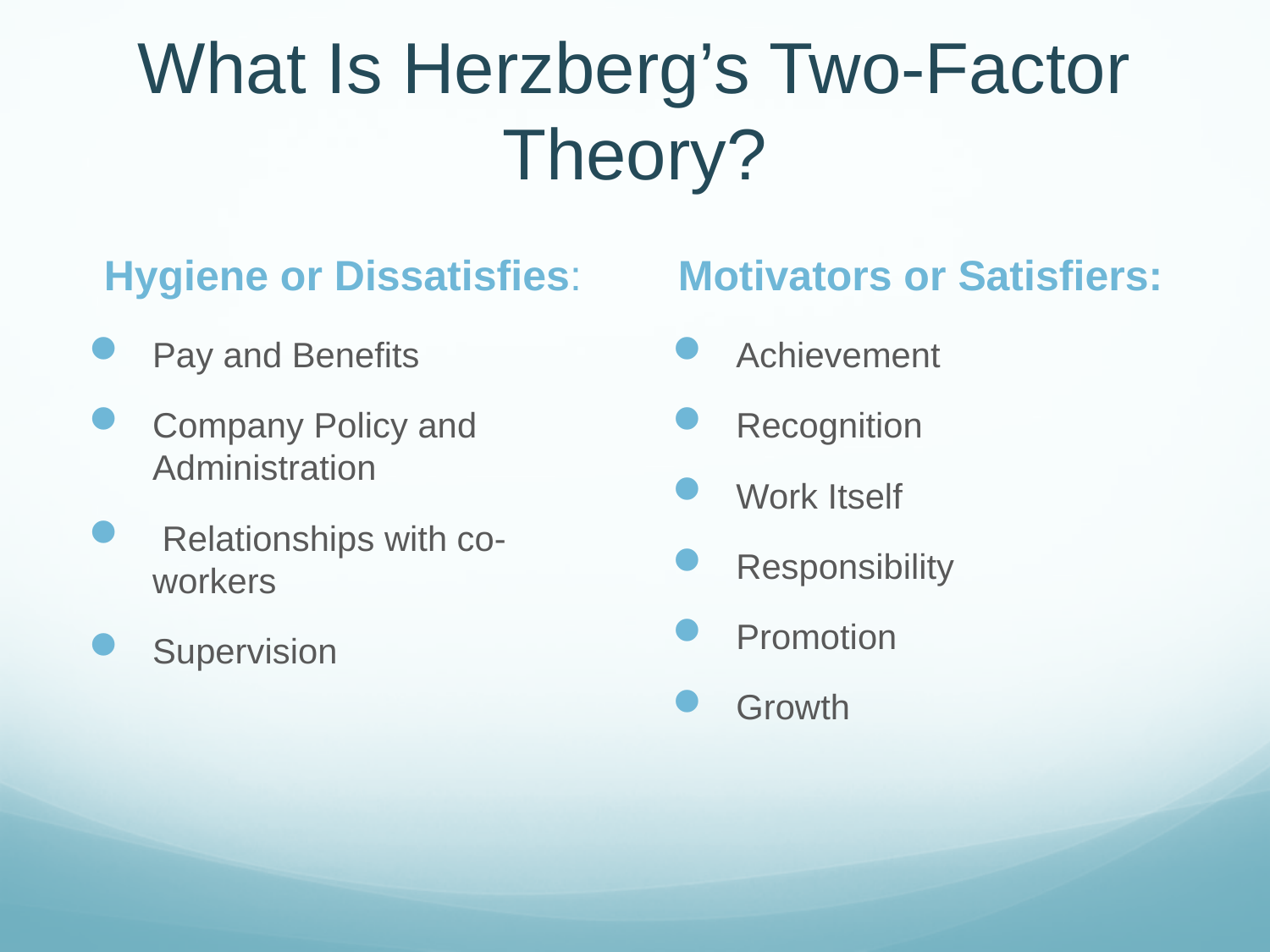

# What Is Herzberg’s Two-Factor Theory?
Hygiene or Dissatisfies:
Motivators or Satisfiers:
Pay and Benefits
Company Policy and Administration
 Relationships with co-workers
Supervision
Achievement
Recognition
Work Itself
Responsibility
Promotion
Growth